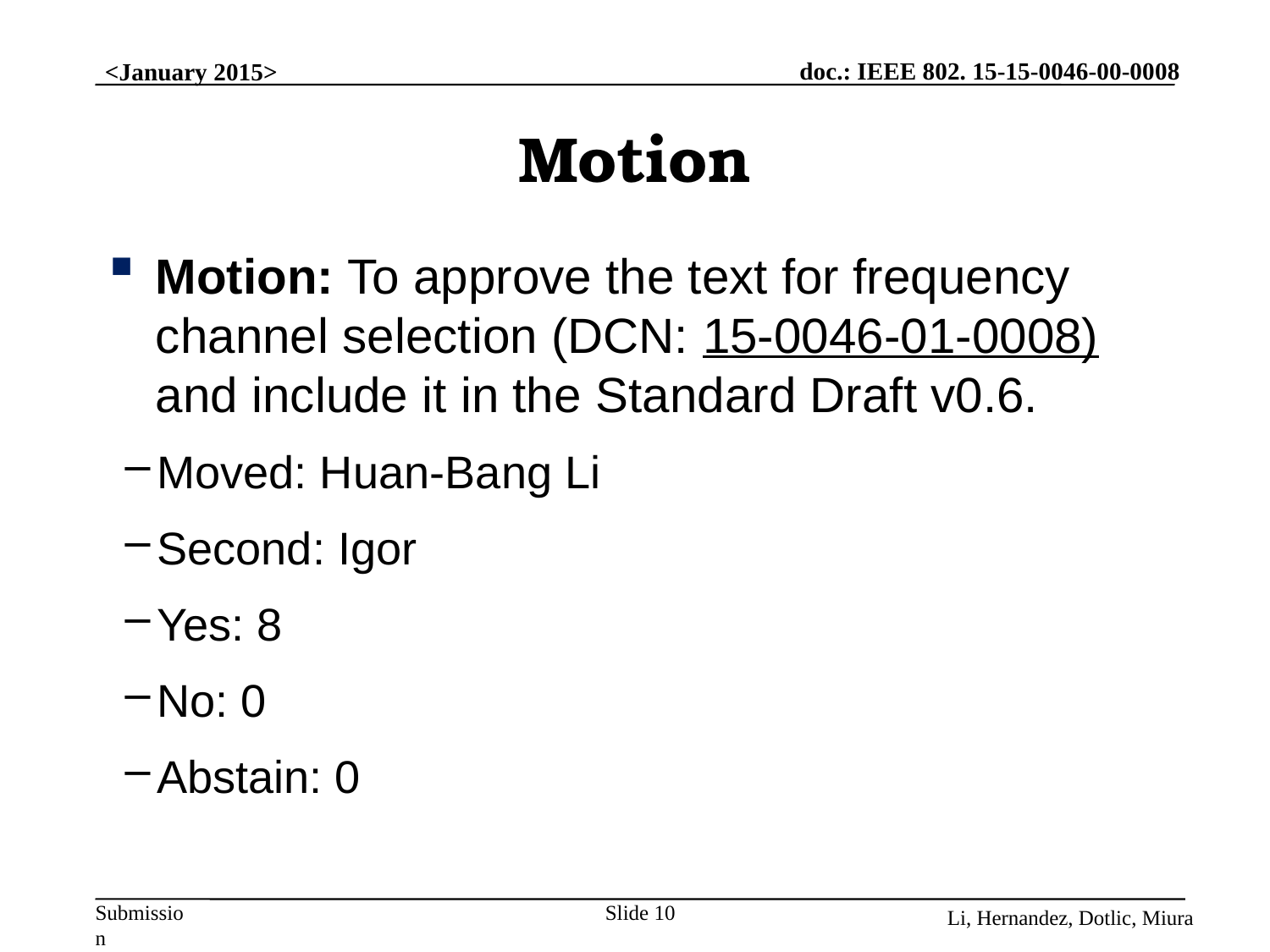

# Motion
Motion: To approve the text for frequency channel selection (DCN: 15-0046-01-0008) and include it in the Standard Draft v0.6.
Moved: Huan-Bang Li
Second: Igor
Yes: 8
No: 0
Abstain: 0
Slide 10